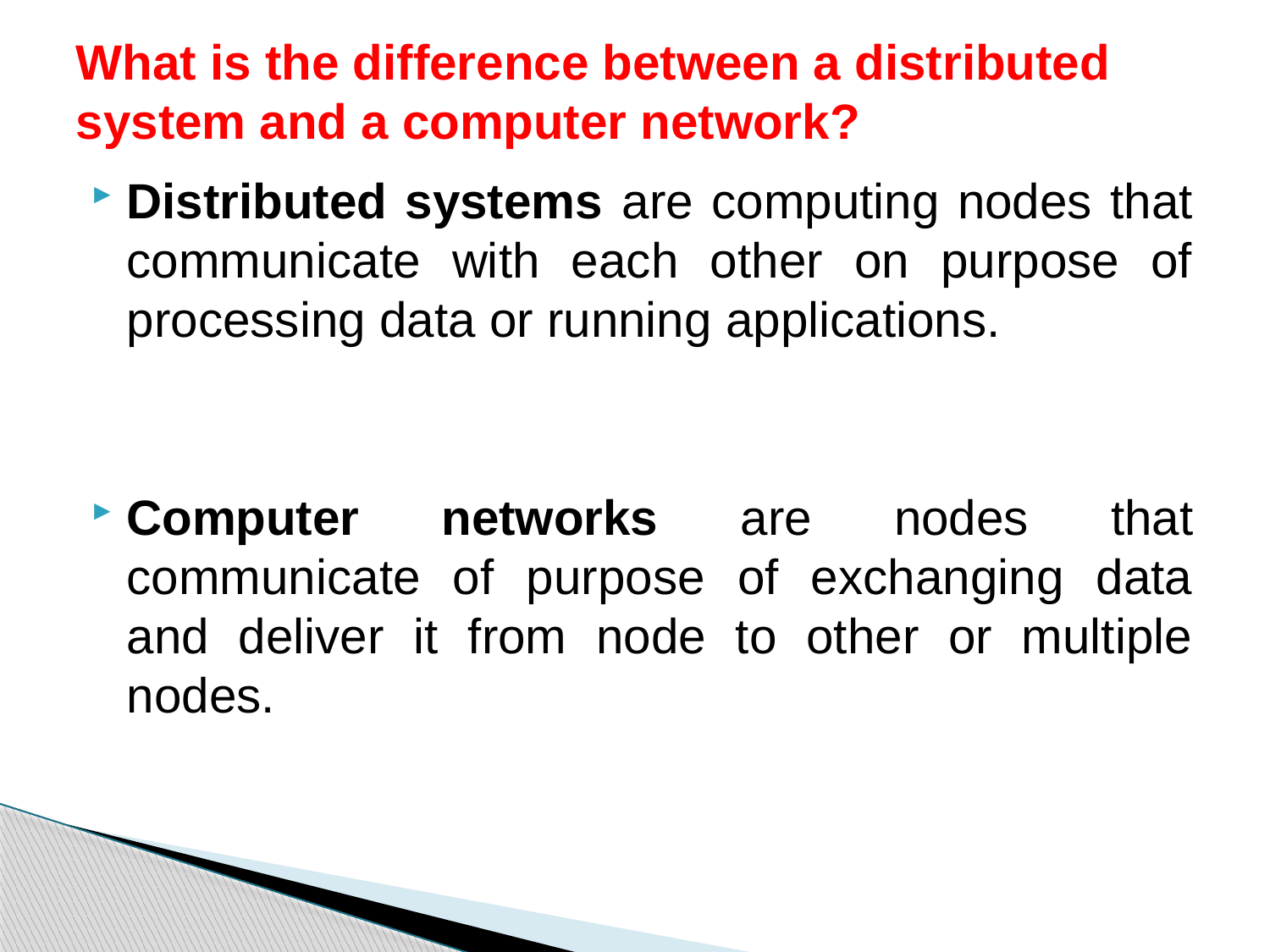

# What is the difference between a distributed system and a computer network?
Distributed systems are computing nodes that communicate with each other on purpose of processing data or running applications.

Computer networks are nodes that communicate of purpose of exchanging data and deliver it from node to other or multiple nodes.